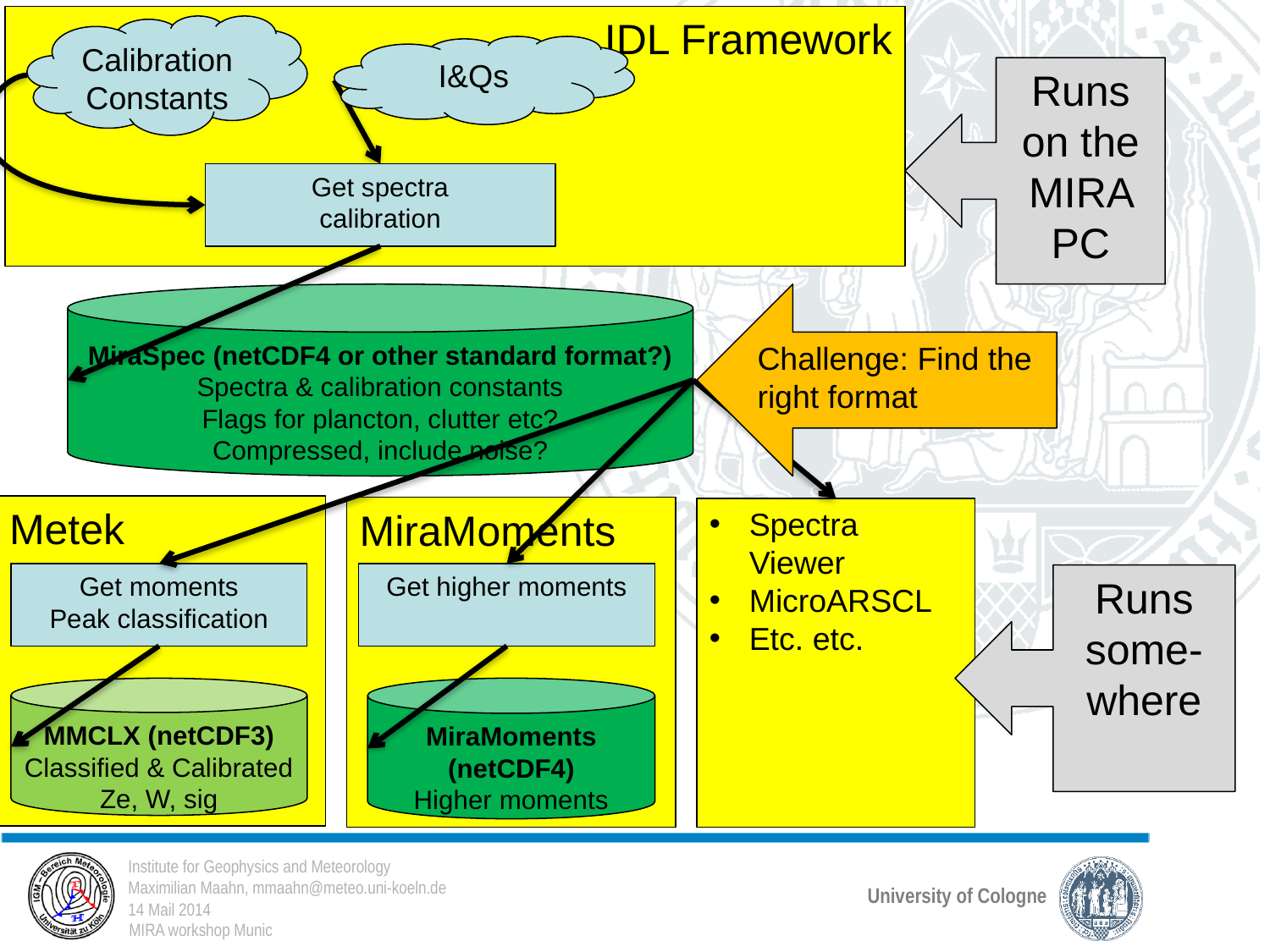

IDL Framework
Calibration Constants
I&Qs
Runs on the MIRA PC
Get spectra
calibration
Challenge: Find the right format
MiraSpec (netCDF4 or other standard format?)
Spectra & calibration constants
Flags for plancton, clutter etc?
Compressed, include noise?
Metek
MiraMoments
Spectra Viewer
MicroARSCL
Etc. etc.

Get moments
Peak classification
Get higher moments
Runs some-where
MMCLX (netCDF3)
Classified & Calibrated Ze, W, sig

MiraMoments (netCDF4)
Higher moments

14 Mail 2014
MIRA workshop Munic